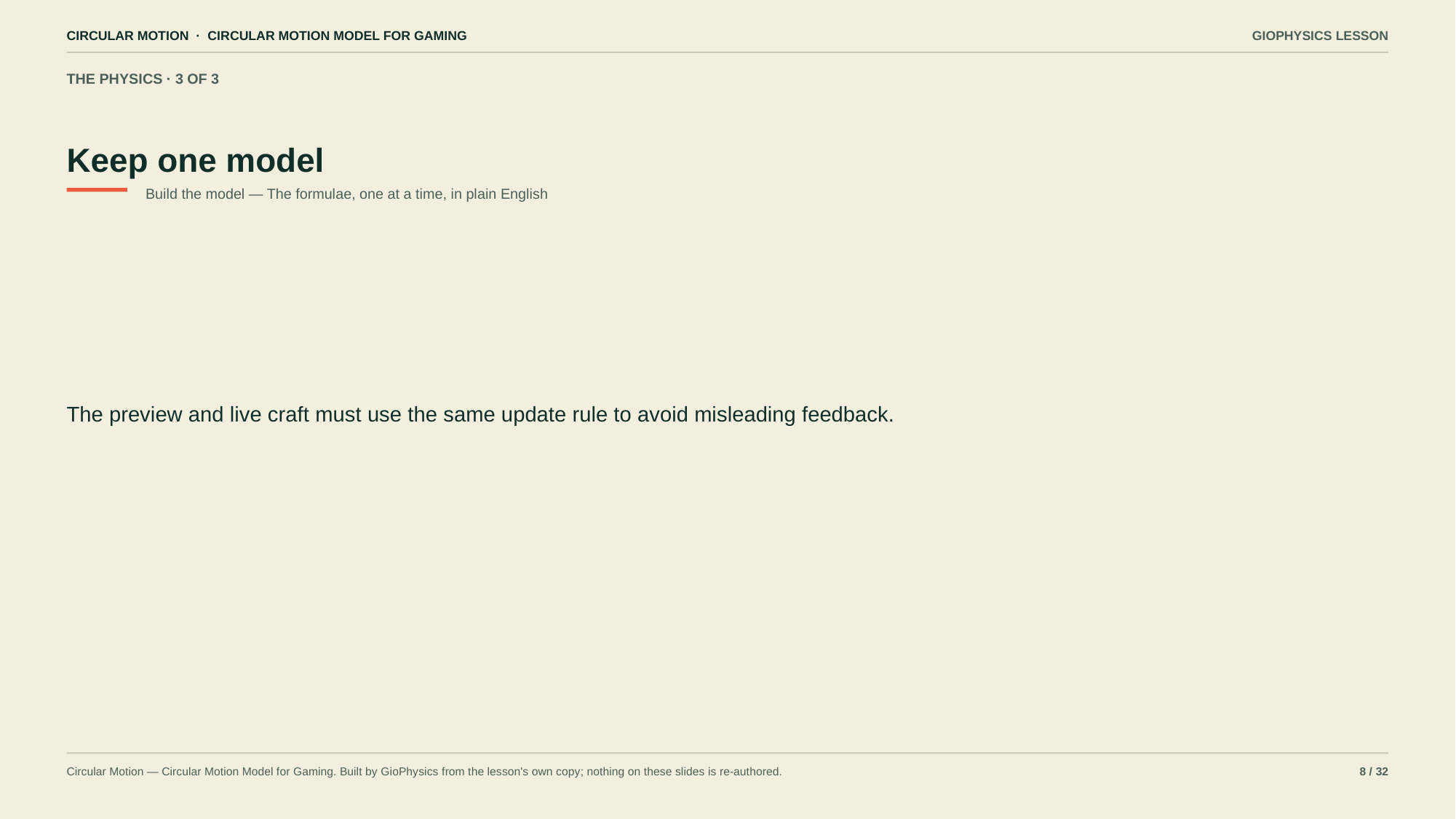

CIRCULAR MOTION  ·  CIRCULAR MOTION MODEL FOR GAMING
GIOPHYSICS LESSON

THE PHYSICS · 3 OF 3
Keep one model
Build the model — The formulae, one at a time, in plain English

The preview and live craft must use the same update rule to avoid misleading feedback.

Circular Motion — Circular Motion Model for Gaming. Built by GioPhysics from the lesson's own copy; nothing on these slides is re-authored.
8 / 32